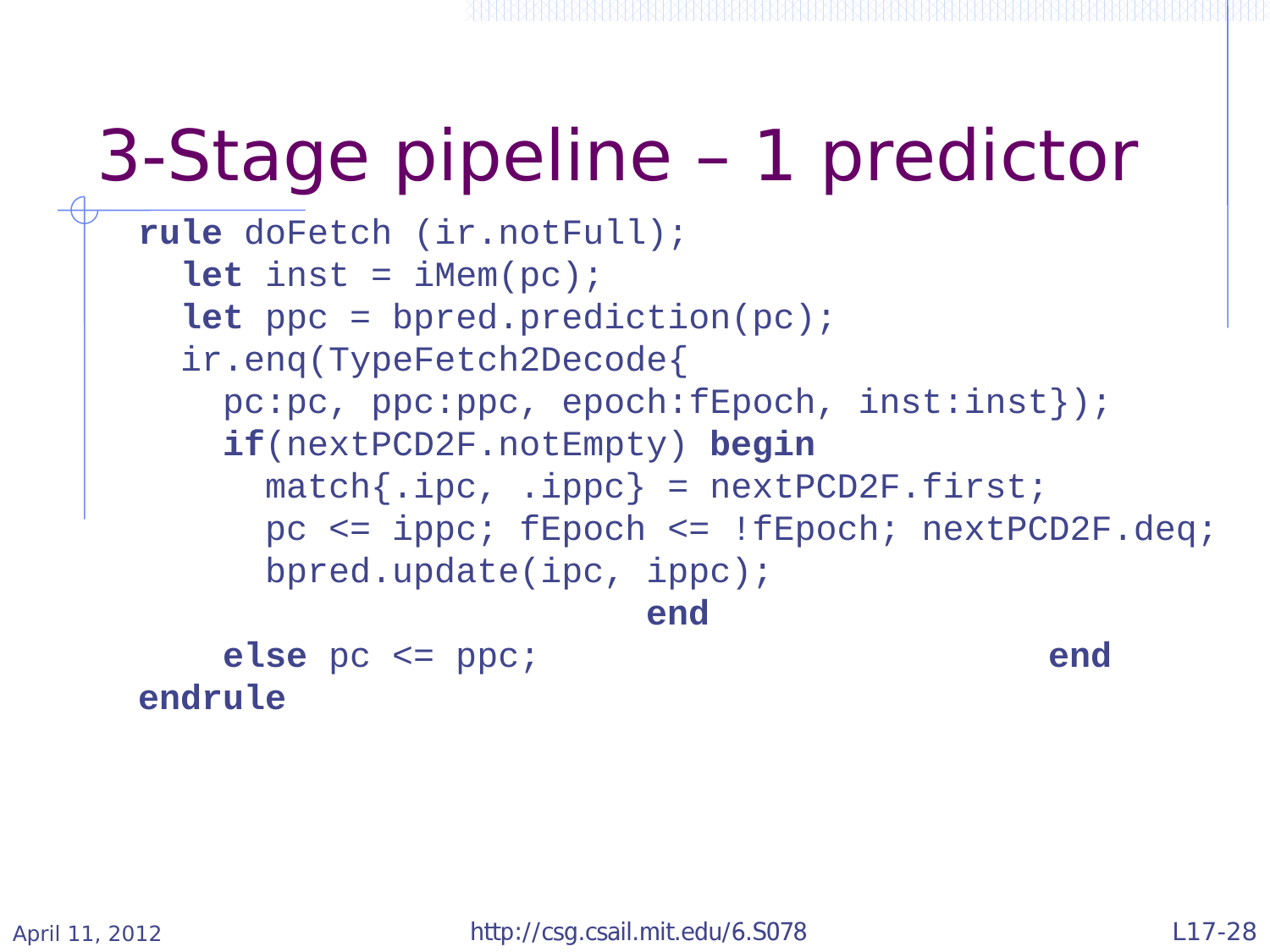

3-Stage pipeline – 1 predictor
  rule doFetch (ir.notFull);
    let inst = iMem(pc);
    let ppc = bpred.prediction(pc);
    ir.enq(TypeFetch2Decode{
      pc:pc, ppc:ppc, epoch:fEpoch, inst:inst});
      if(nextPCD2F.notEmpty) begin
        match{.ipc, .ippc} = nextPCD2F.first;
        pc <= ippc; fEpoch <= !fEpoch; nextPCD2F.deq;
        bpred.update(ipc, ippc);
                          end
      else pc <= ppc;                        end
  endrule

April 11, 2012
http://csg.csail.mit.edu/6.S078
L17-28